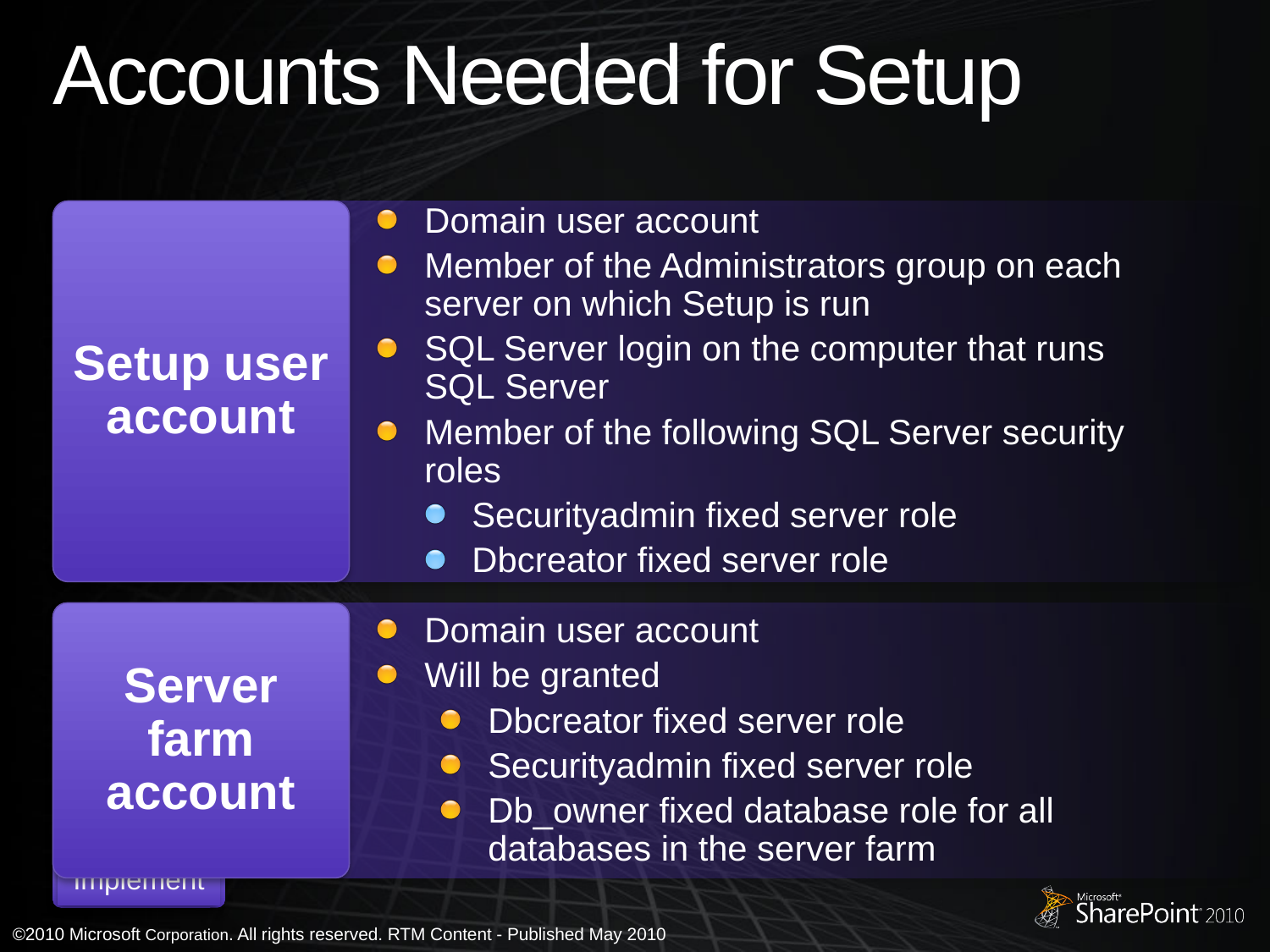

# Accounts Needed for Setup
Setup user account

Domain user account
Member of the Administrators group on each server on which Setup is run
SQL Server login on the computer that runs SQL Server
Member of the following SQL Server security roles
Securityadmin fixed server role
Dbcreator fixed server role
Server farm account

Domain user account
Will be granted
Dbcreator fixed server role
Securityadmin fixed server role
Db_owner fixed database role for all databases in the server farm